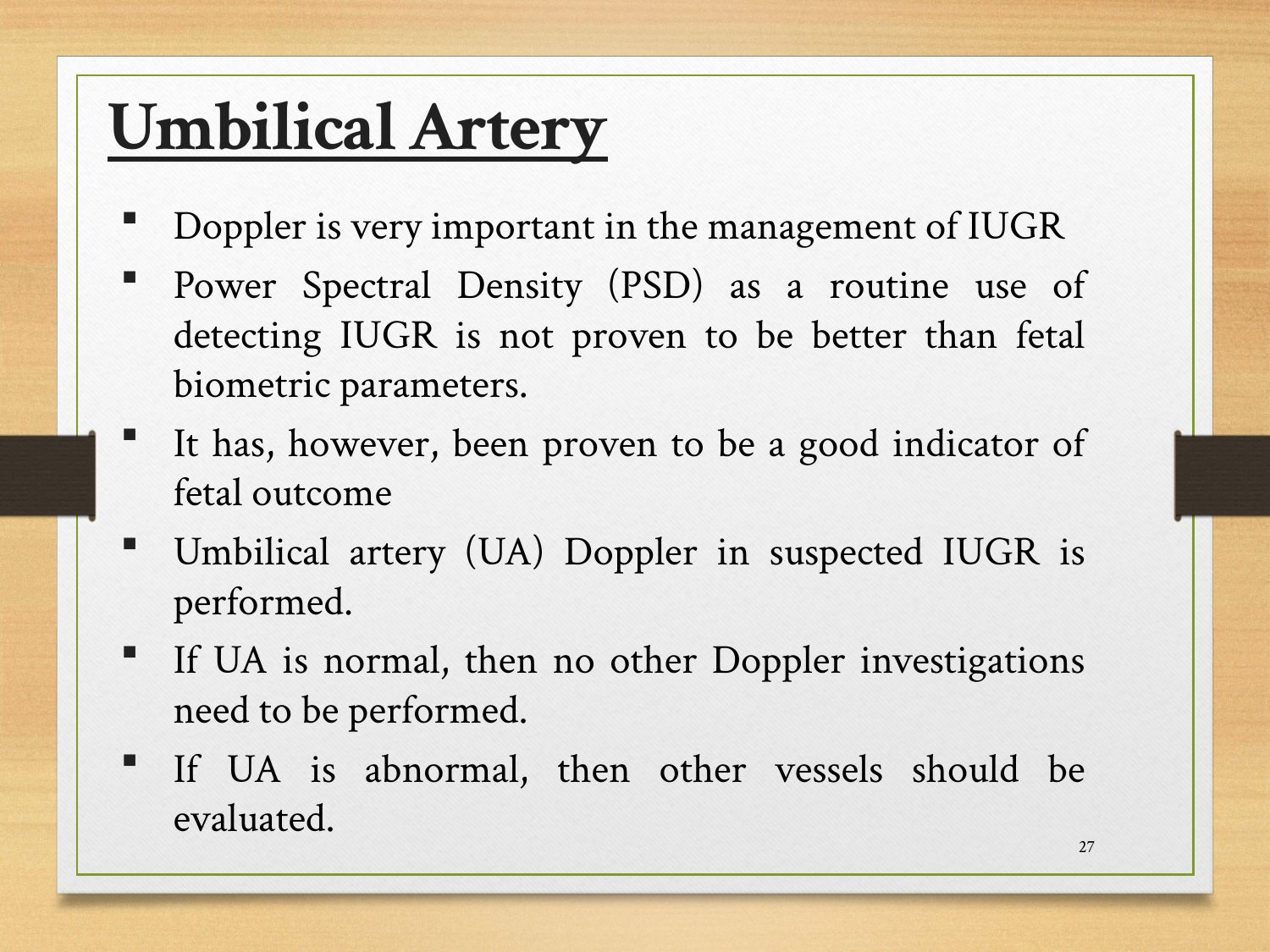

Umbilical Artery
Doppler is very important in the management of IUGR
Power Spectral Density (PSD) as a routine use of detecting IUGR is not proven to be better than fetal biometric parameters.
It has, however, been proven to be a good indicator of fetal outcome
Umbilical artery (UA) Doppler in suspected IUGR is performed.
If UA is normal, then no other Doppler investigations need to be performed.
If UA is abnormal, then other vessels should be evaluated.

27